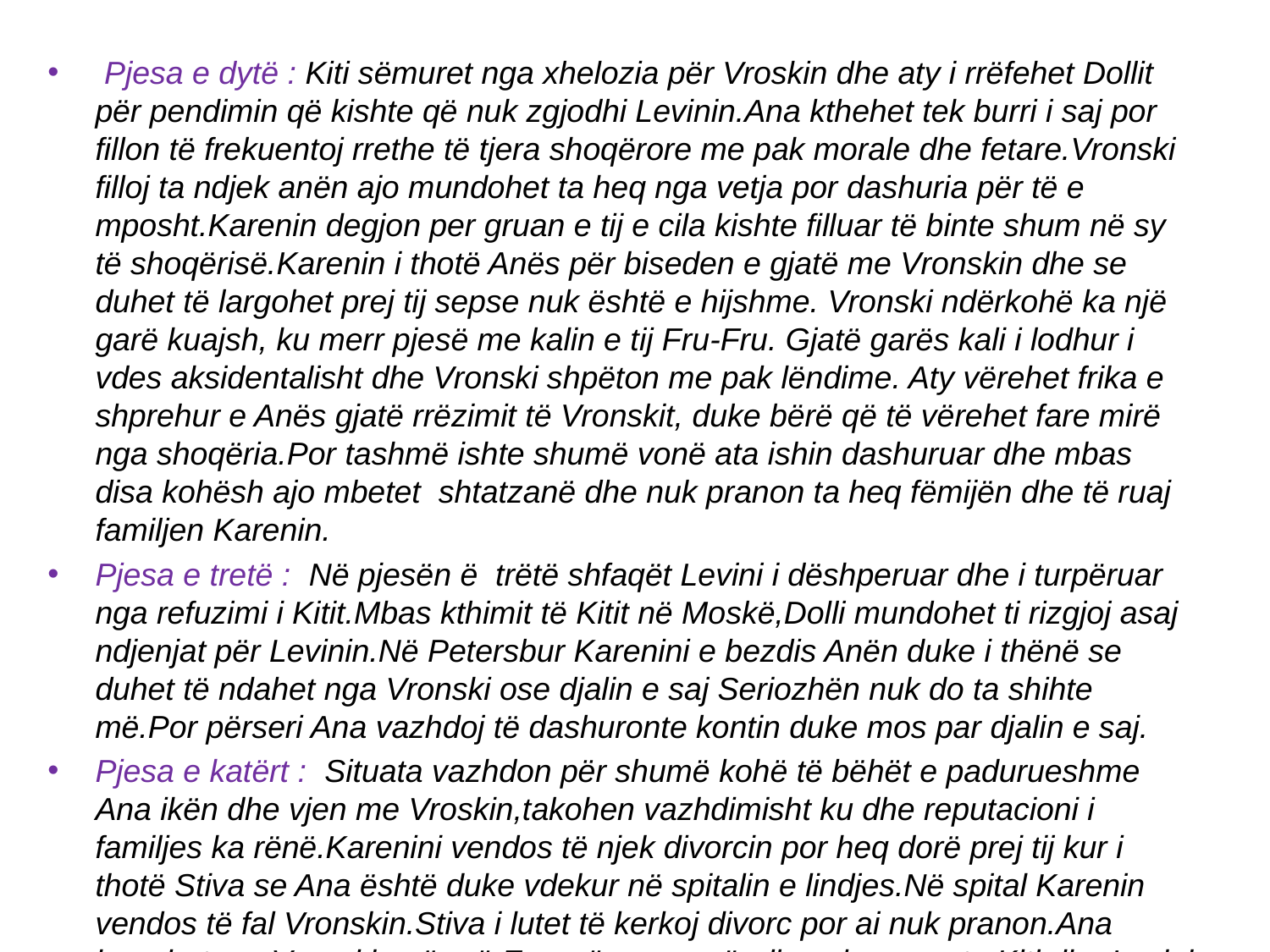

Pjesa e dytë : Kiti sëmuret nga xhelozia për Vroskin dhe aty i rrëfehet Dollit për pendimin që kishte që nuk zgjodhi Levinin.Ana kthehet tek burri i saj por fillon të frekuentoj rrethe të tjera shoqërore me pak morale dhe fetare.Vronski filloj ta ndjek anën ajo mundohet ta heq nga vetja por dashuria për të e mposht.Karenin degjon per gruan e tij e cila kishte filluar të binte shum në sy të shoqërisë.Karenin i thotë Anës për biseden e gjatë me Vronskin dhe se duhet të largohet prej tij sepse nuk është e hijshme. Vronski ndërkohë ka një garë kuajsh, ku merr pjesë me kalin e tij Fru-Fru. Gjatë garës kali i lodhur i vdes aksidentalisht dhe Vronski shpëton me pak lëndime. Aty vërehet frika e shprehur e Anës gjatë rrëzimit të Vronskit, duke bërë që të vërehet fare mirë nga shoqëria.Por tashmë ishte shumë vonë ata ishin dashuruar dhe mbas disa kohësh ajo mbetet  shtatzanë dhe nuk pranon ta heq fëmijën dhe të ruaj familjen Karenin.
Pjesa e tretë :  Në pjesën ë  trëtë shfaqët Levini i dëshperuar dhe i turpëruar nga refuzimi i Kitit.Mbas kthimit të Kitit në Moskë,Dolli mundohet ti rizgjoj asaj ndjenjat për Levinin.Në Petersbur Karenini e bezdis Anën duke i thënë se duhet të ndahet nga Vronski ose djalin e saj Seriozhën nuk do ta shihte më.Por përseri Ana vazhdoj të dashuronte kontin duke mos par djalin e saj.
Pjesa e katërt :  Situata vazhdon për shumë kohë të bëhët e padurueshme Ana ikën dhe vjen me Vroskin,takohen vazhdimisht ku dhe reputacioni i familjes ka rënë.Karenini vendos të njek divorcin por heq dorë prej tij kur i thotë Stiva se Ana është duke vdekur në spitalin e lindjes.Në spital Karenin vendos të fal Vronskin.Stiva i lutet të kerkoj divorc por ai nuk pranon.Ana largohet me Vronskin për në Europë pa marrë  divorcin me vete.Kiti dhe Levini takohen ,ata të dy pajtohen dhe vendosin të martohen.